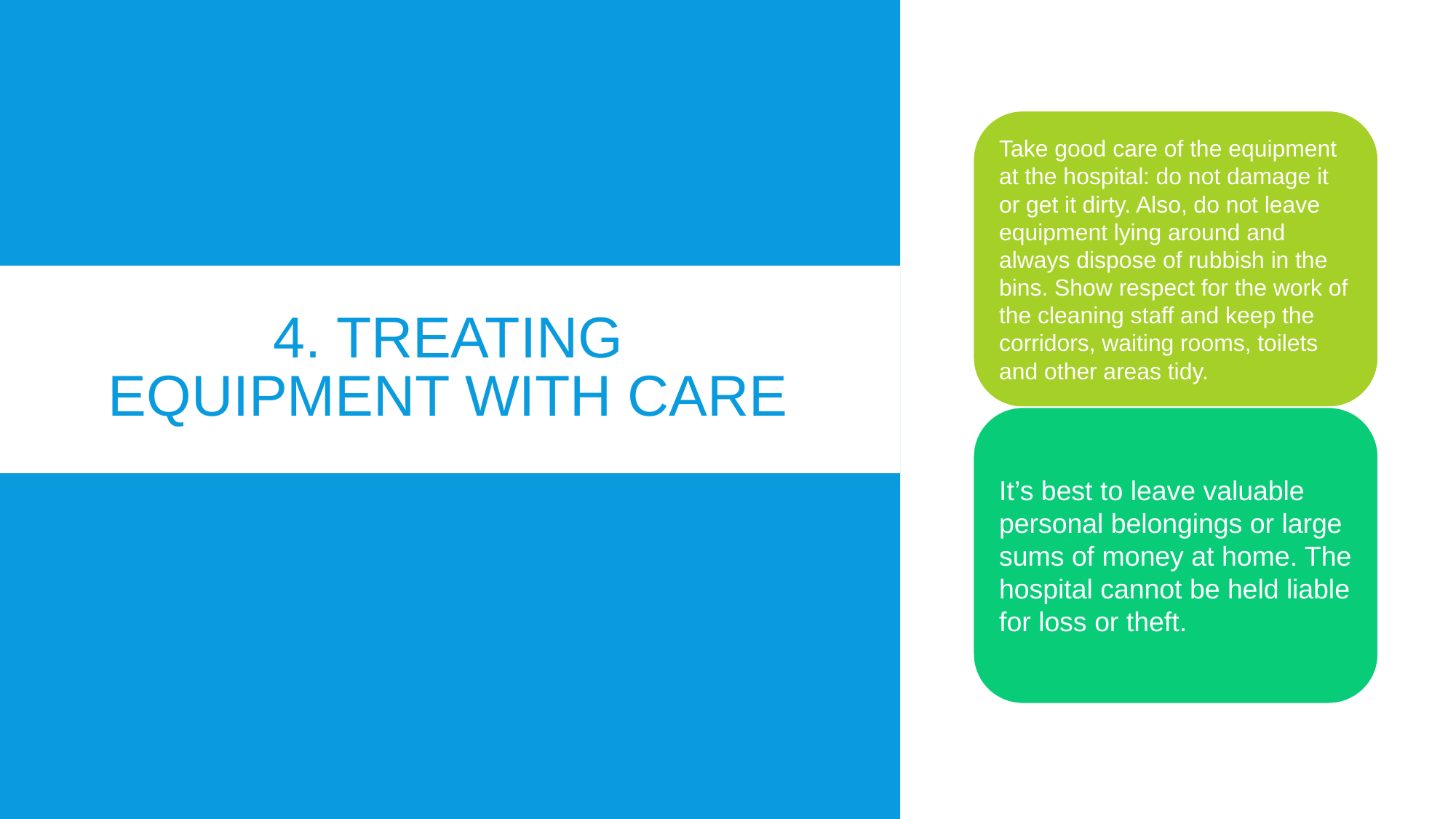

Take good care of the equipment at the hospital: do not damage it or get it dirty. Also, do not leave equipment lying around and always dispose of rubbish in the bins. Show respect for the work of the cleaning staff and keep the corridors, waiting rooms, toilets and other areas tidy.
It’s best to leave valuable personal belongings or large sums of money at home. The hospital cannot be held liable for loss or theft.

# 4. Treating equipment with care